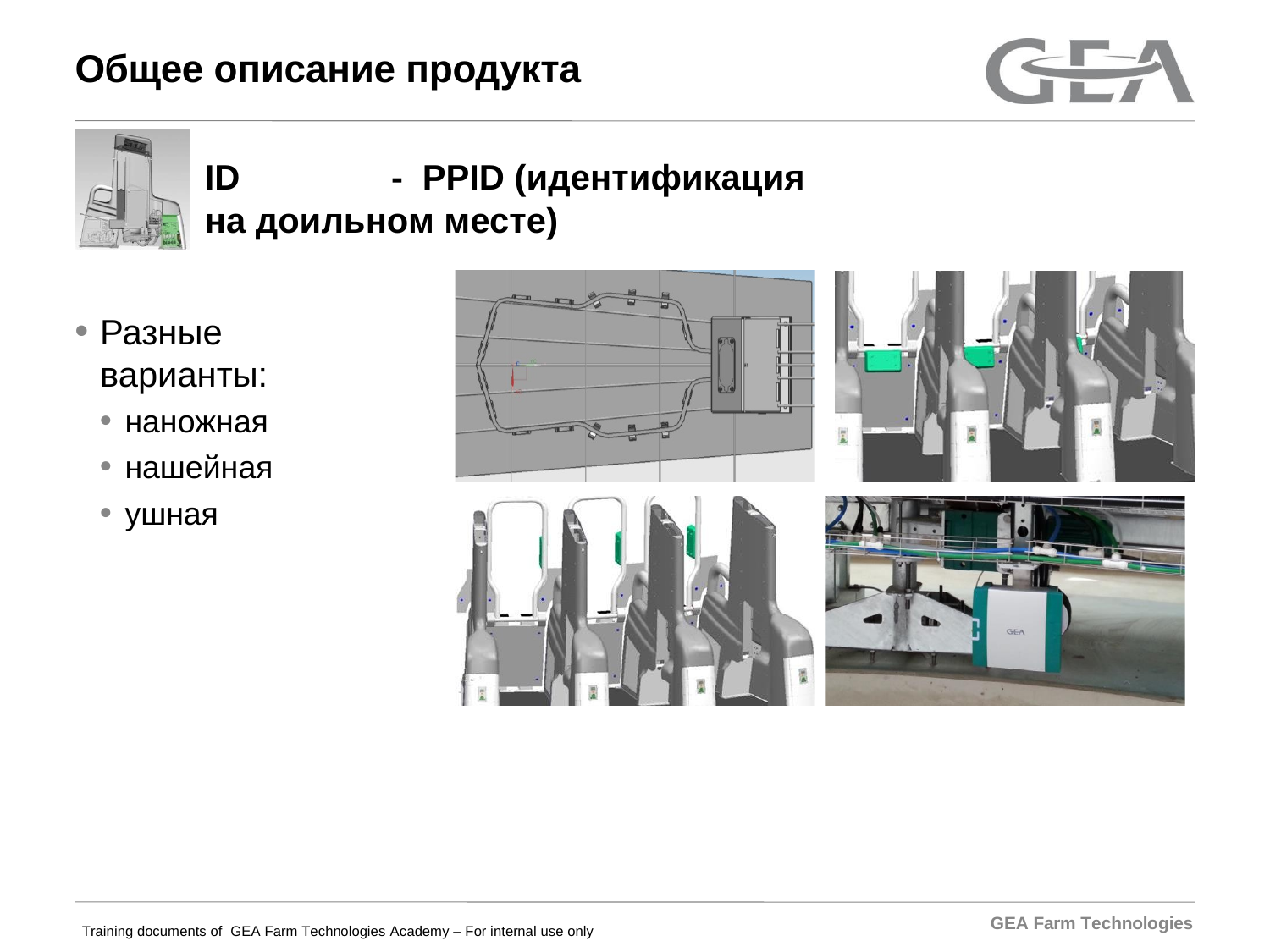

# Общее описание продукта

ID	-	PPID (идентификация на доильном месте)

Разные варианты:
наножная
нашейная
ушная

GEA Farm Technologies
Training documents of  GEA Farm Technologies Academy – For internal use only